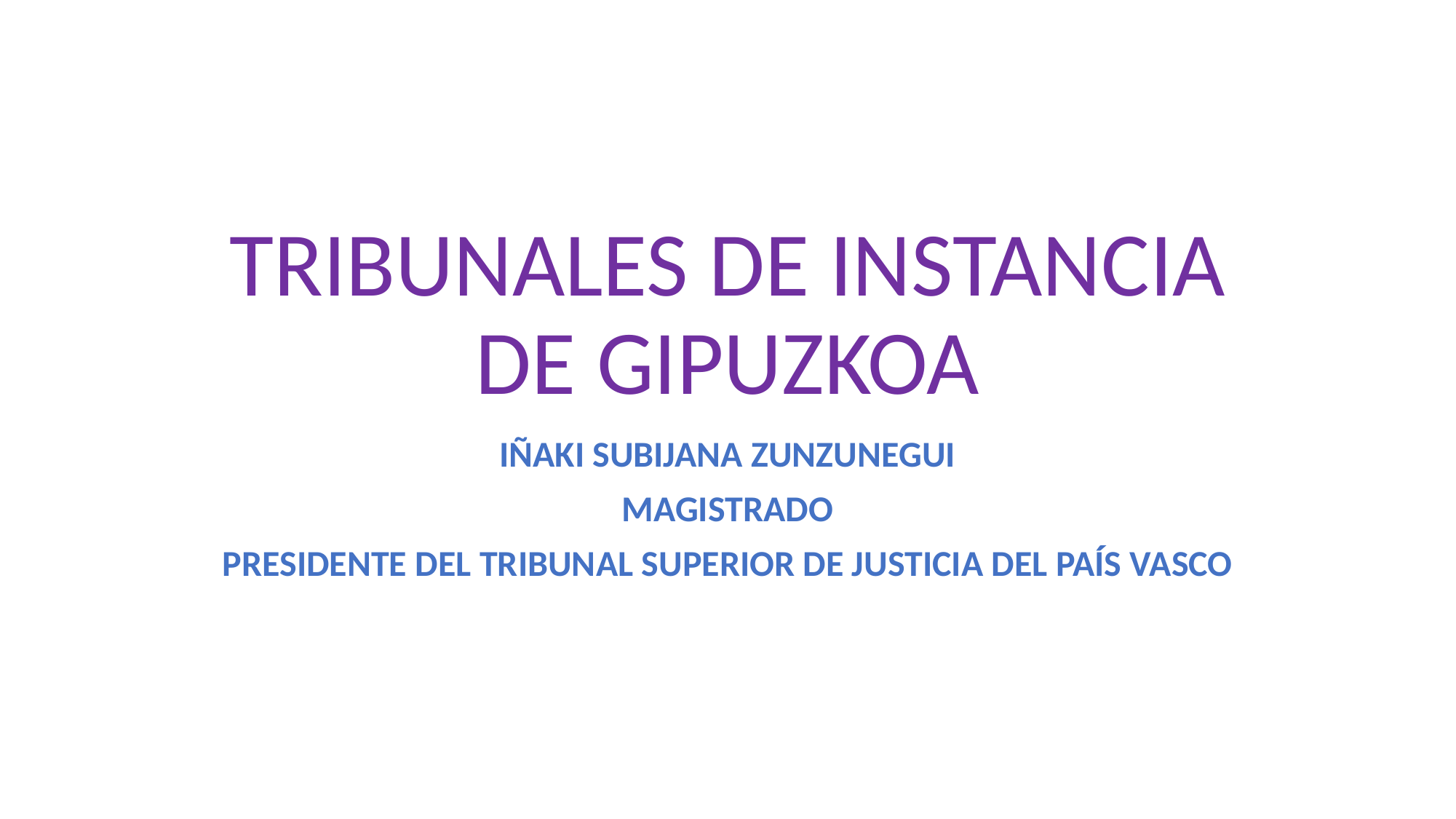

# TRIBUNALES DE INSTANCIA DE GIPUZKOA
IÑAKI SUBIJANA ZUNZUNEGUI
MAGISTRADO
PRESIDENTE DEL TRIBUNAL SUPERIOR DE JUSTICIA DEL PAÍS VASCO